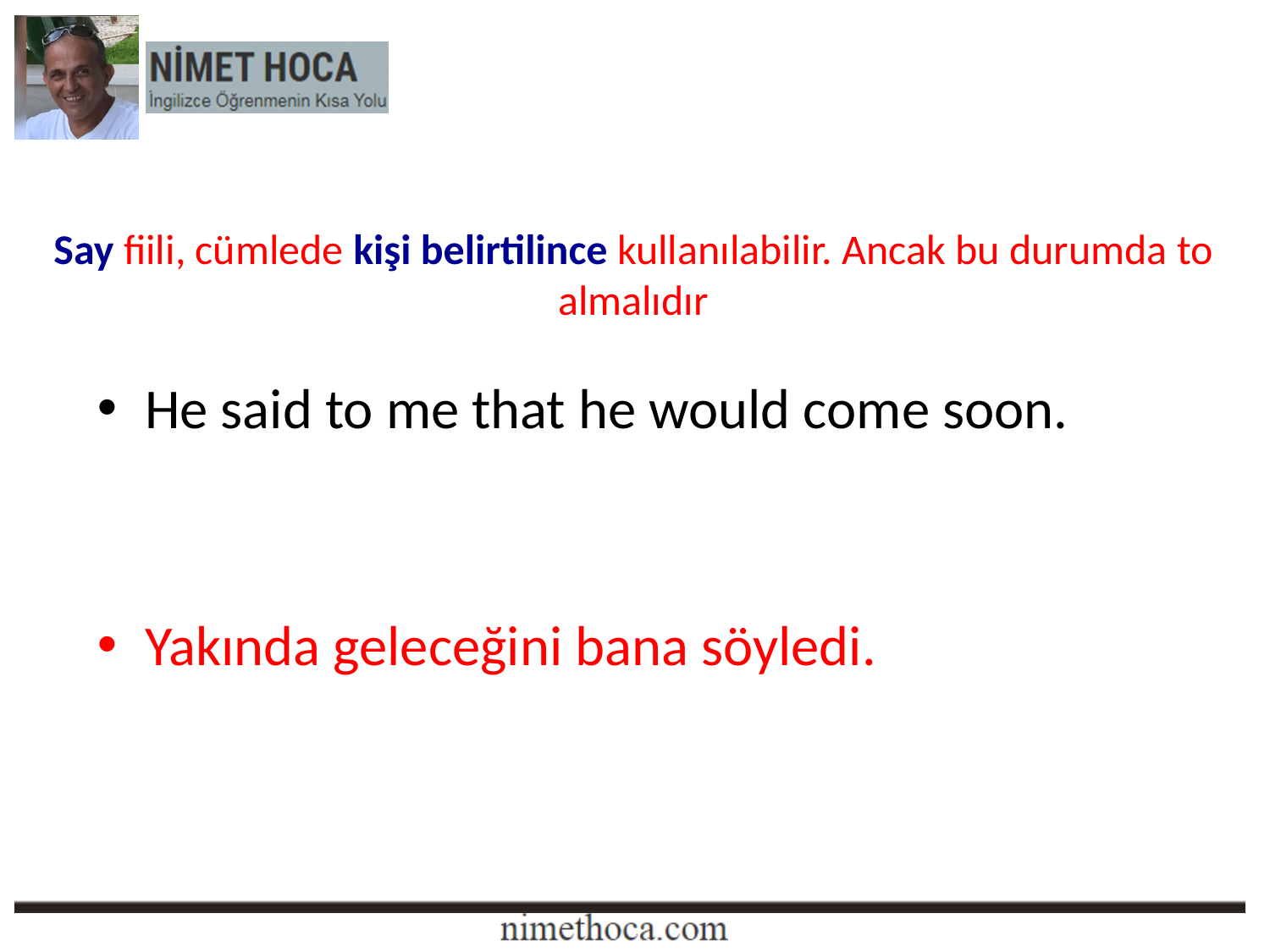

Say fiili, cümlede kişi belirtilince kullanılabilir. Ancak bu durumda to almalıdır
He said to me that he would come soon.

Yakında geleceğini bana söyledi.